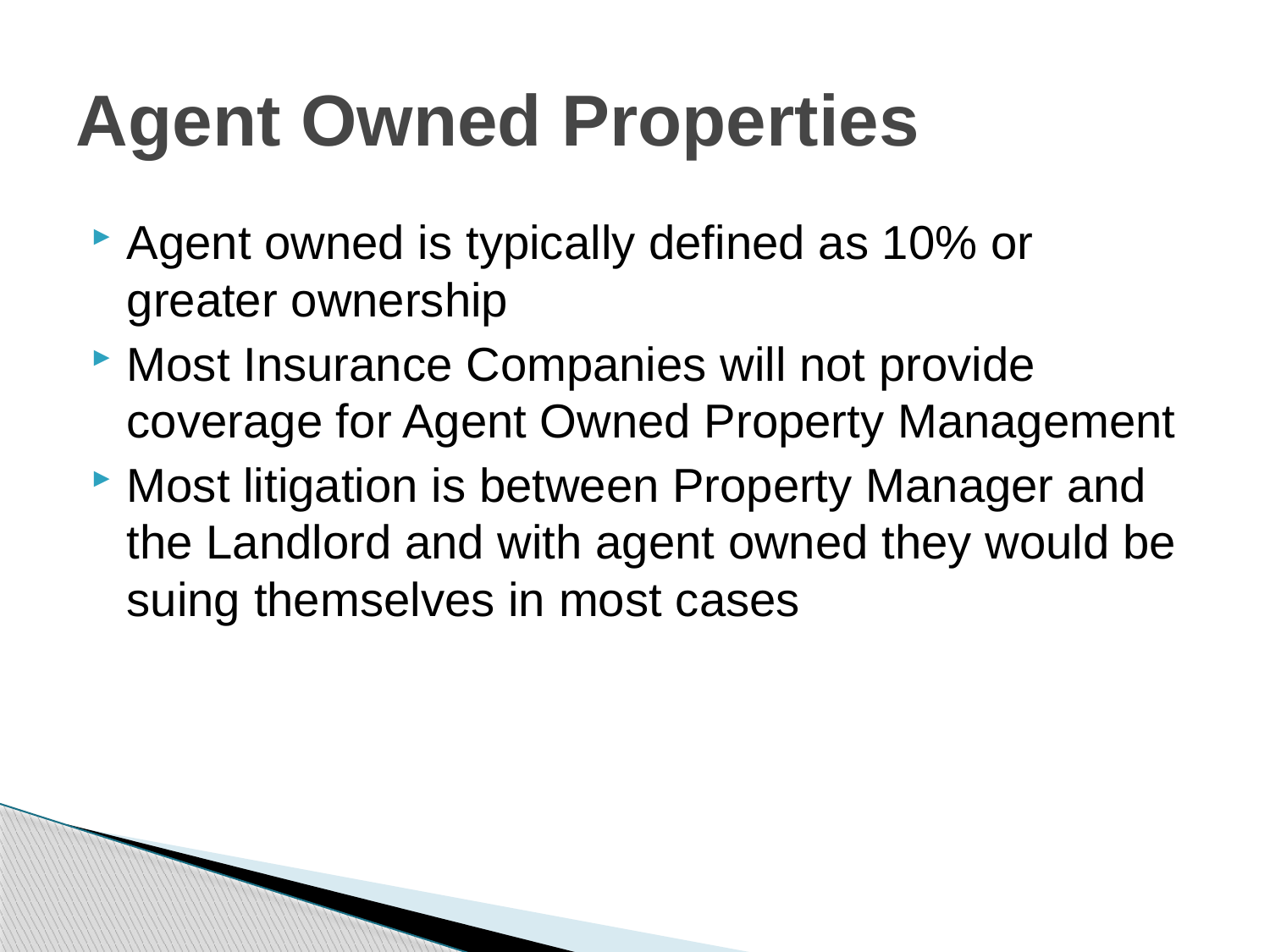

# Agent Owned Properties
Agent owned is typically defined as 10% or greater ownership
Most Insurance Companies will not provide coverage for Agent Owned Property Management
Most litigation is between Property Manager and the Landlord and with agent owned they would be suing themselves in most cases